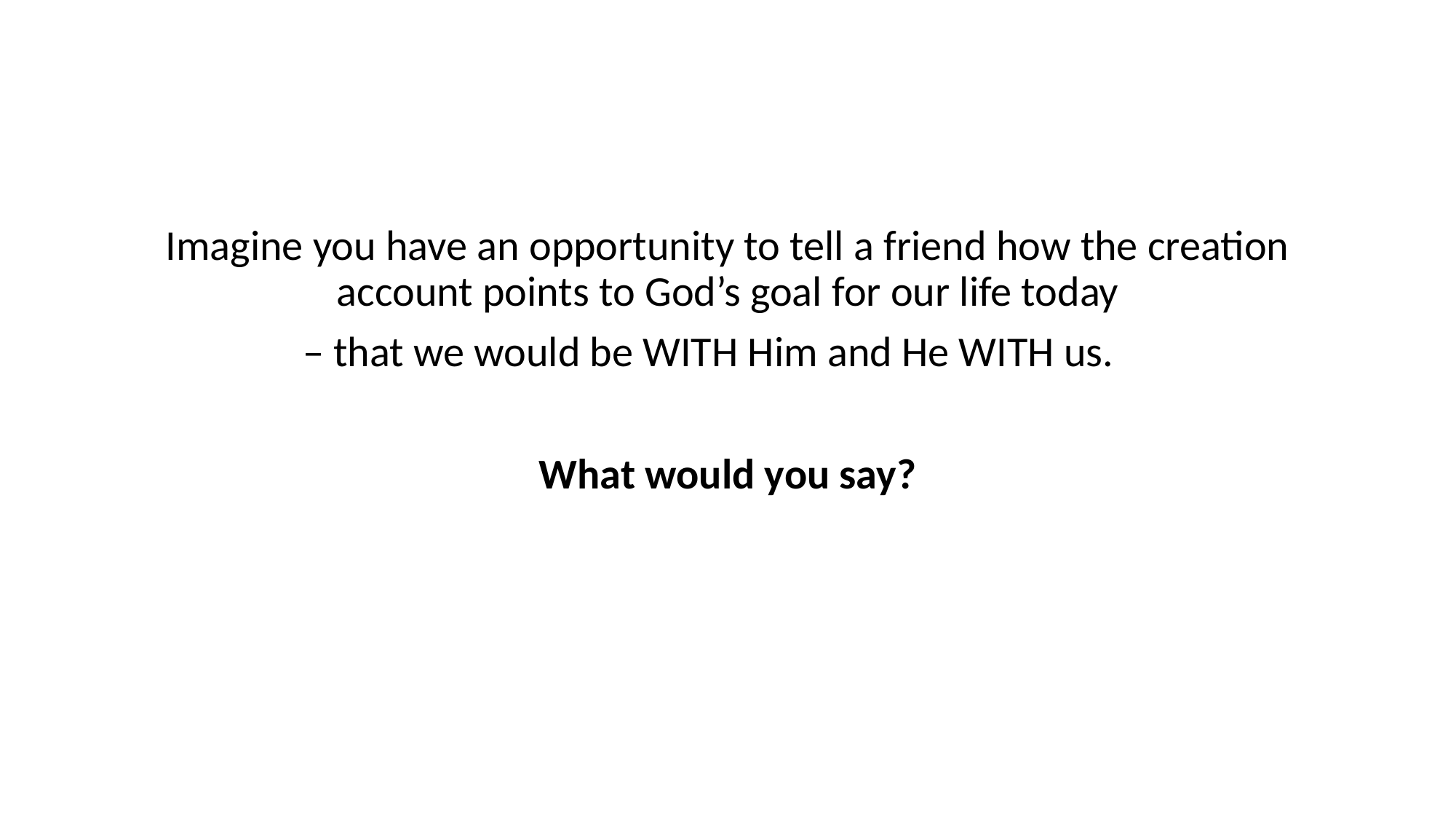

Imagine you have an opportunity to tell a friend how the creation account points to God’s goal for our life today
 – that we would be WITH Him and He WITH us.

What would you say?